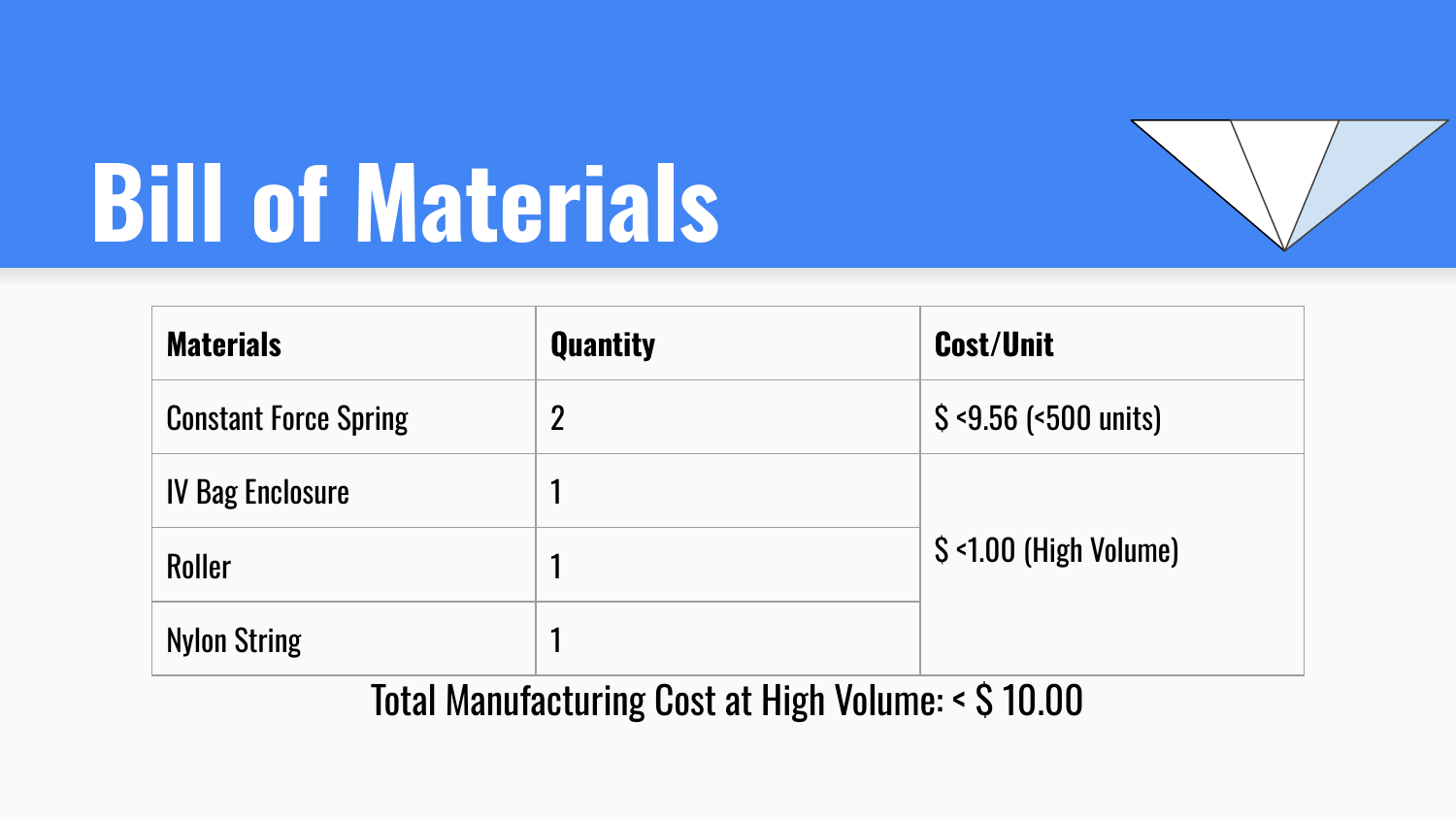

# Bill of Materials
| Materials | Quantity | Cost/Unit |
| --- | --- | --- |
| Constant Force Spring | 2 | $ <9.56 (<500 units) |
| IV Bag Enclosure | 1 | $ <1.00 (High Volume) |
| Roller | 1 |  |
| Nylon String | 1 |  |
Total Manufacturing Cost at High Volume: < $ 10.00